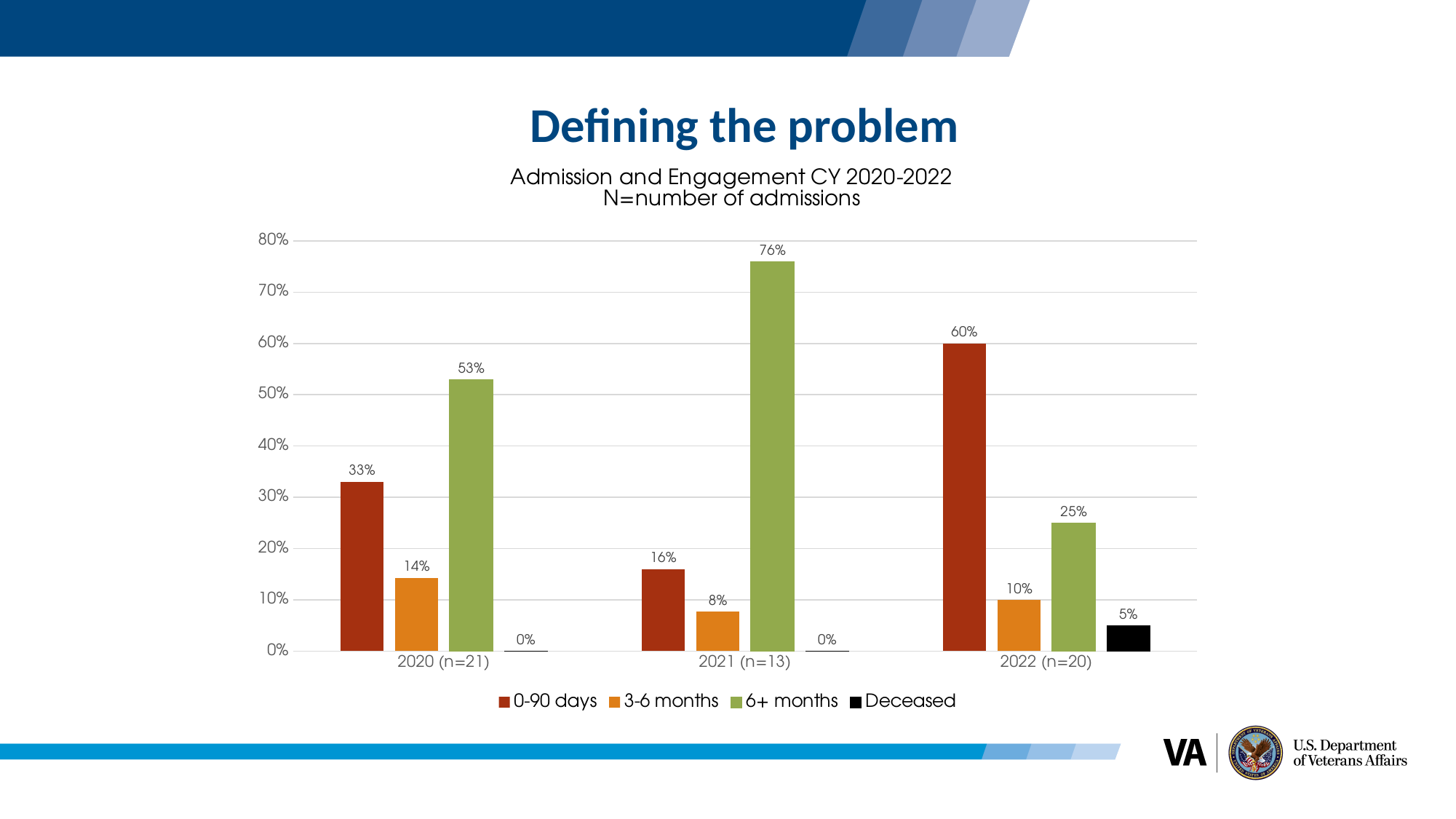

# Defining the problem

### Chart: Admission and Engagement CY 2020-2022
N=number of admissions

| Category | 0-90 days | 3-6 months | 6+ months | Deceased |
|---|---|---|---|---|
| 2020 (n=21) | 0.33 | 0.14285714285714285 | 0.53 | 0.0 |
| 2021 (n=13) | 0.16 | 0.07692307692307693 | 0.76 | 0.0 |
| 2022 (n=20) | 0.6 | 0.1 | 0.25 | 0.05 |